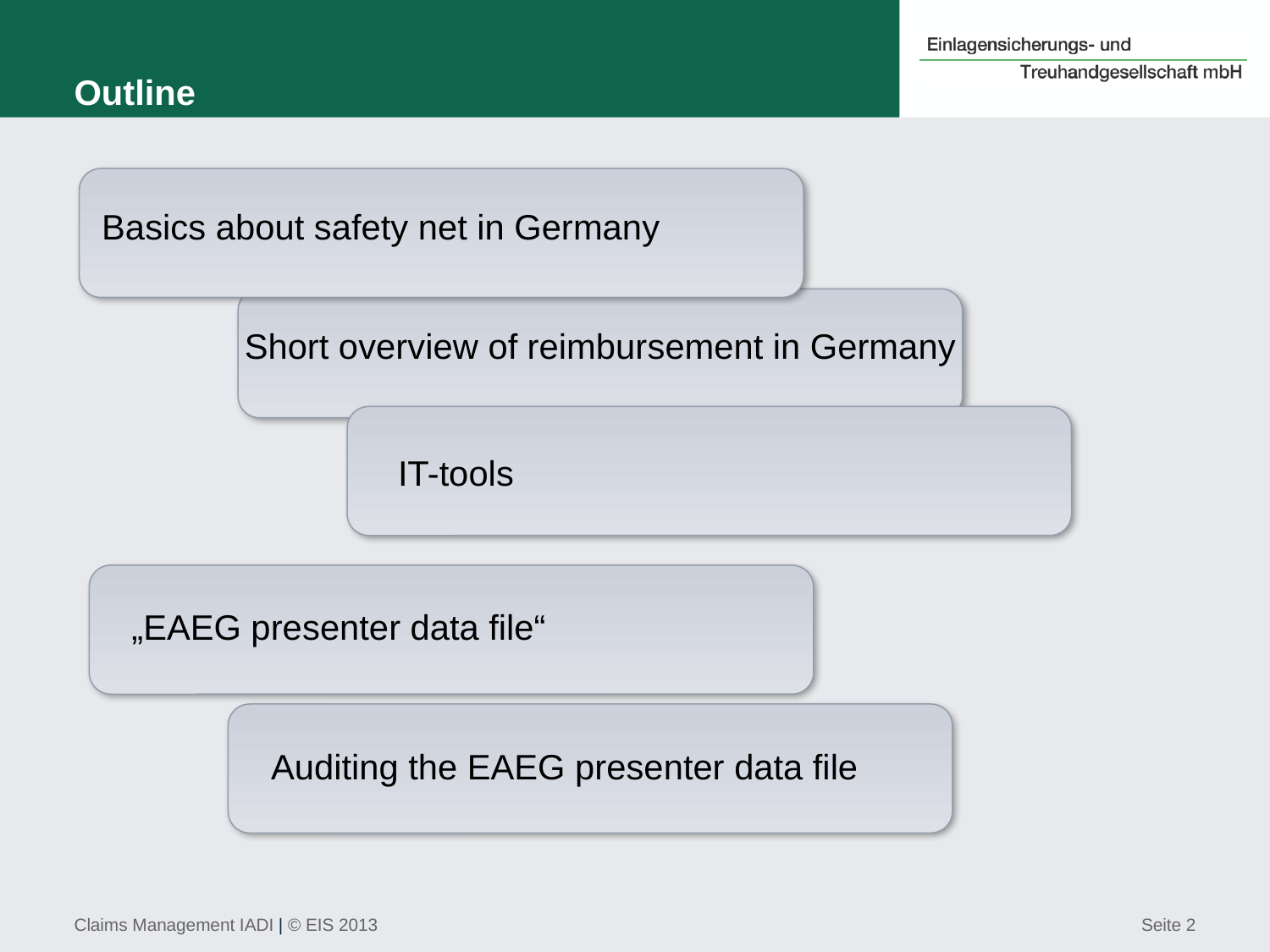

# Outline

Basics about safety net in Germany

Short overview of reimbursement in Germany

IT-tools

„EAEG presenter data file“

Auditing the EAEG presenter data file